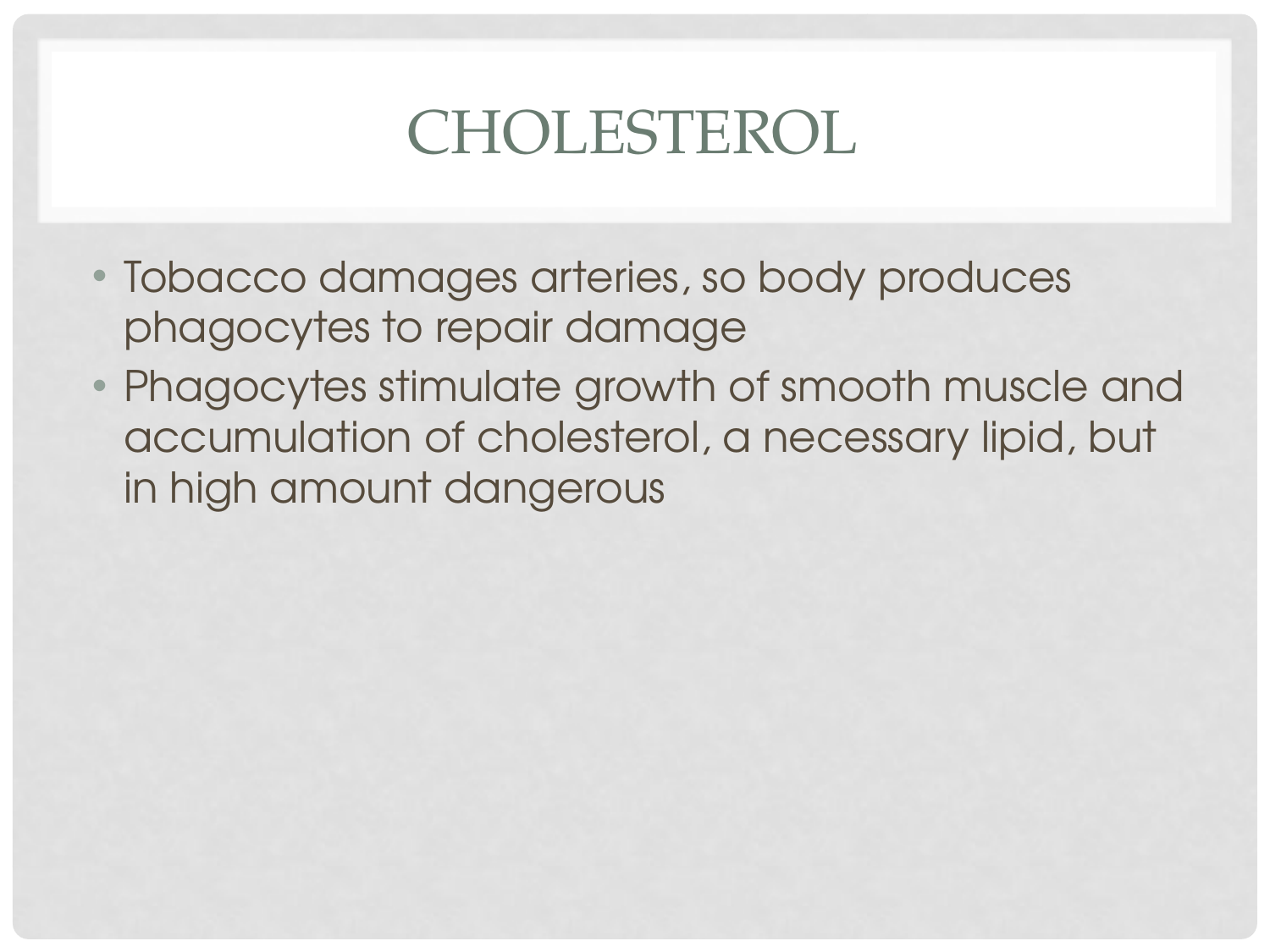

# cholesterol
Tobacco damages arteries, so body produces phagocytes to repair damage
Phagocytes stimulate growth of smooth muscle and accumulation of cholesterol, a necessary lipid, but in high amount dangerous